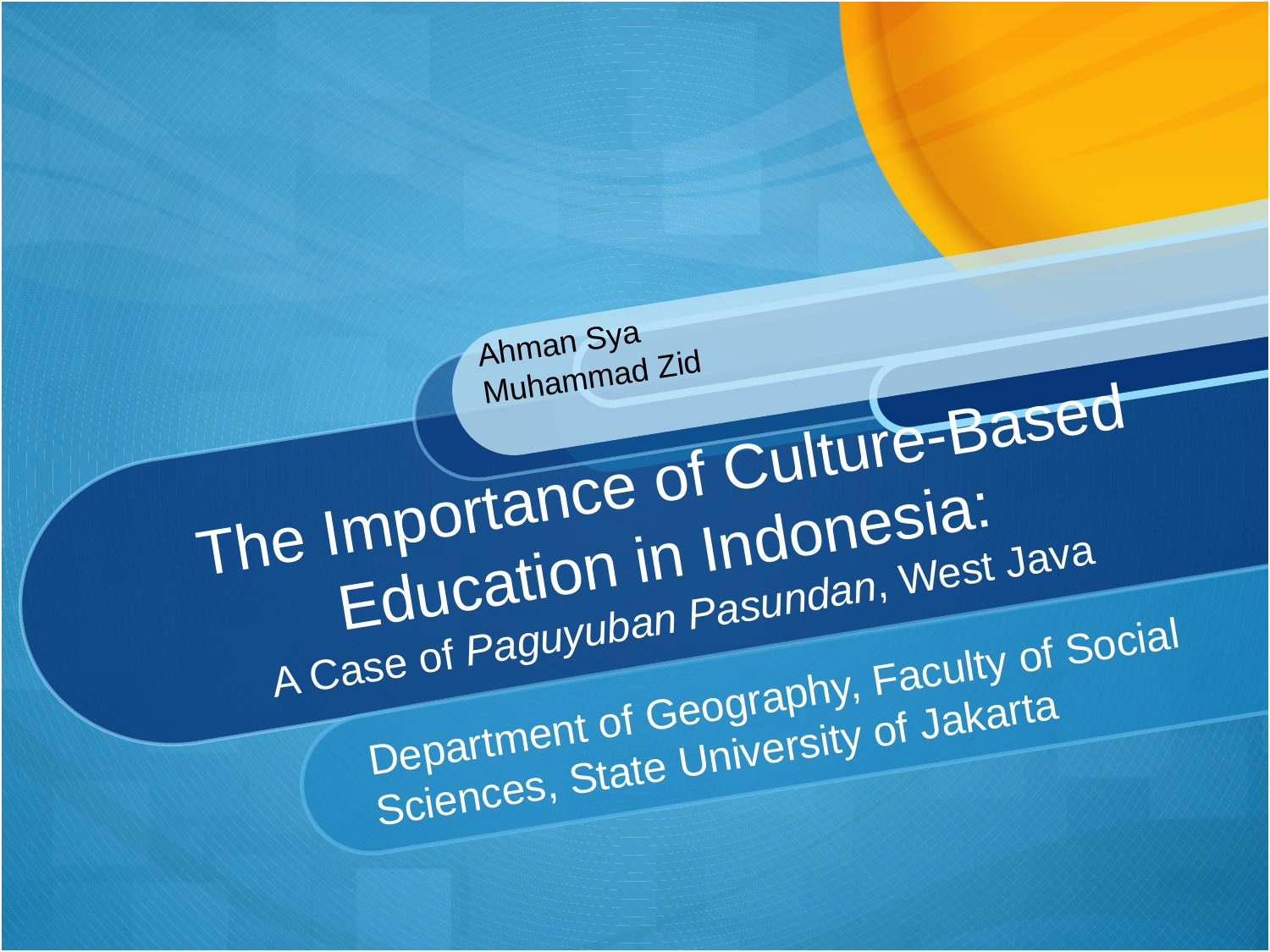

Ahman Sya
Muhammad Zid
# The Importance of Culture-Based Education in Indonesia: A Case of Paguyuban Pasundan, West Java
Department of Geography, Faculty of Social Sciences, State University of Jakarta